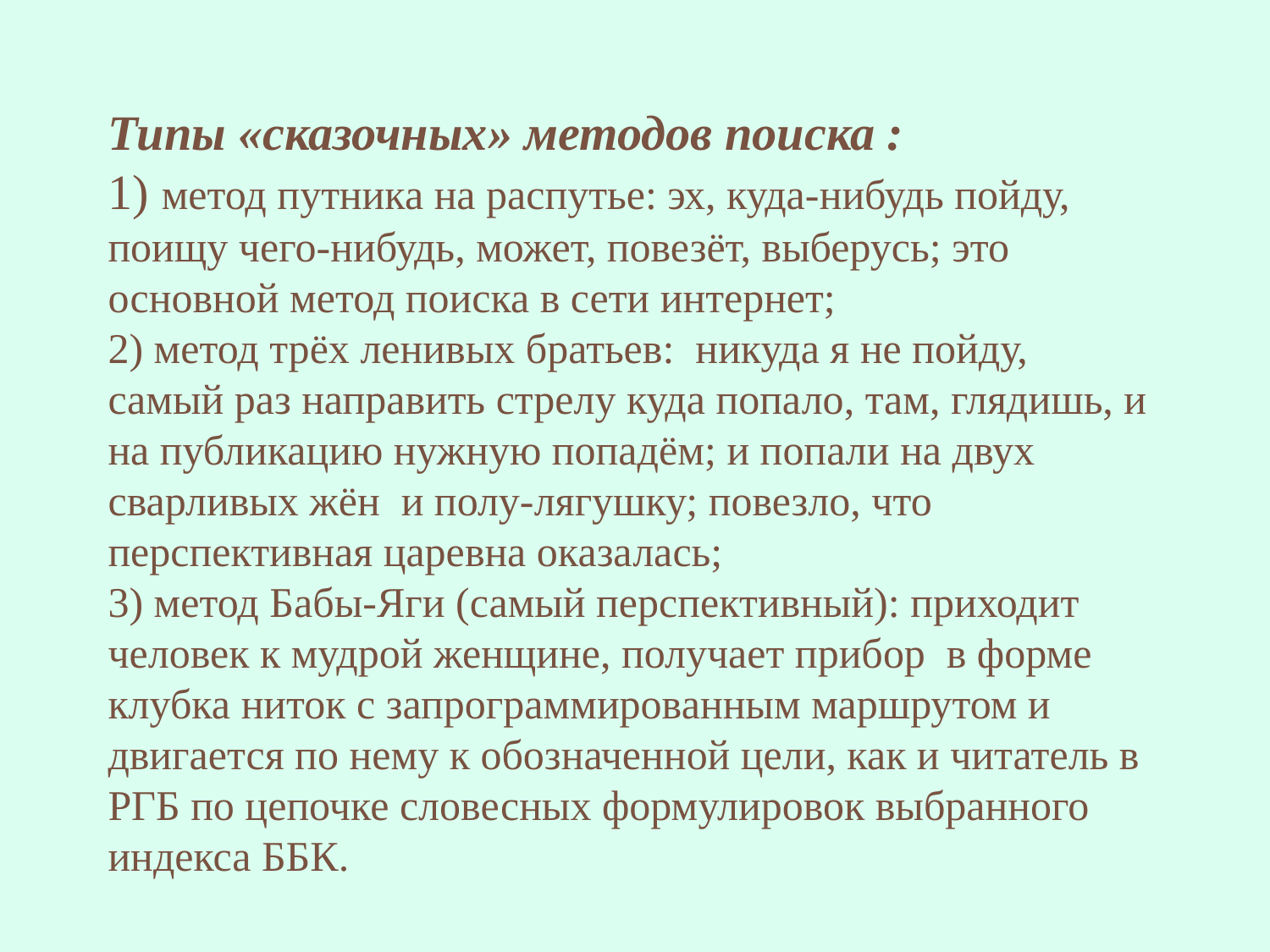

# Типы «сказочных» методов поиска : 1) метод путника на распутье: эх, куда-нибудь пойду, поищу чего-нибудь, может, повезёт, выберусь; это основной метод поиска в сети интернет; 2) метод трёх ленивых братьев:  никуда я не пойду,  самый раз направить стрелу куда попало, там, глядишь, и на публикацию нужную попадём; и попали на двух сварливых жён  и полу-лягушку; повезло, что перспективная царевна оказалась; 3) метод Бабы-Яги (самый перспективный): приходит человек к мудрой женщине, получает прибор  в форме клубка ниток с запрограммированным маршрутом и двигается по нему к обозначенной цели, как и читатель в РГБ по цепочке словесных формулировок выбранного индекса ББК.